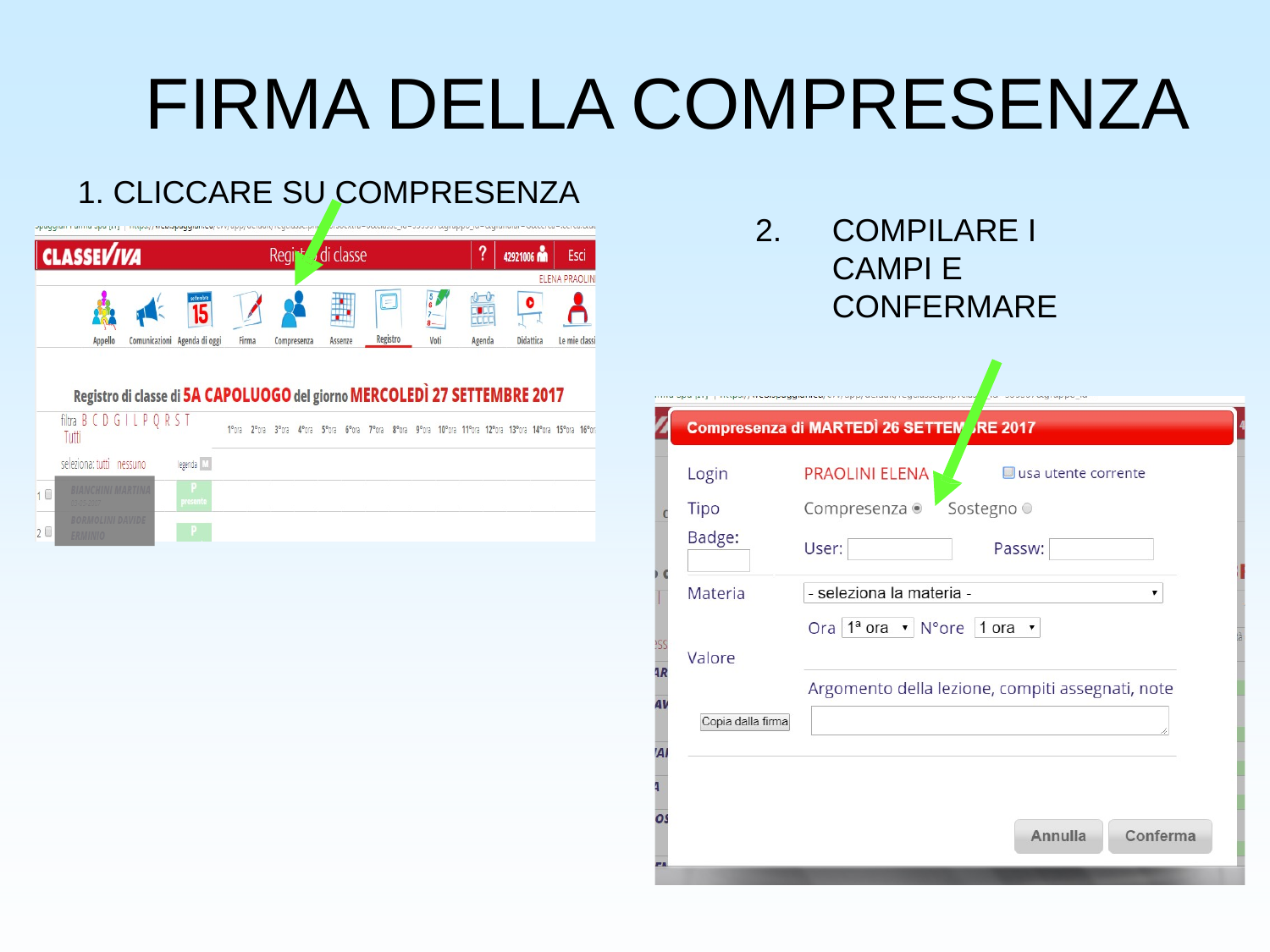

# FIRMA DELLA COMPRESENZA
CLICCARE SU COMPRESENZA
COMPILARE I CAMPI E  CONFERMARE